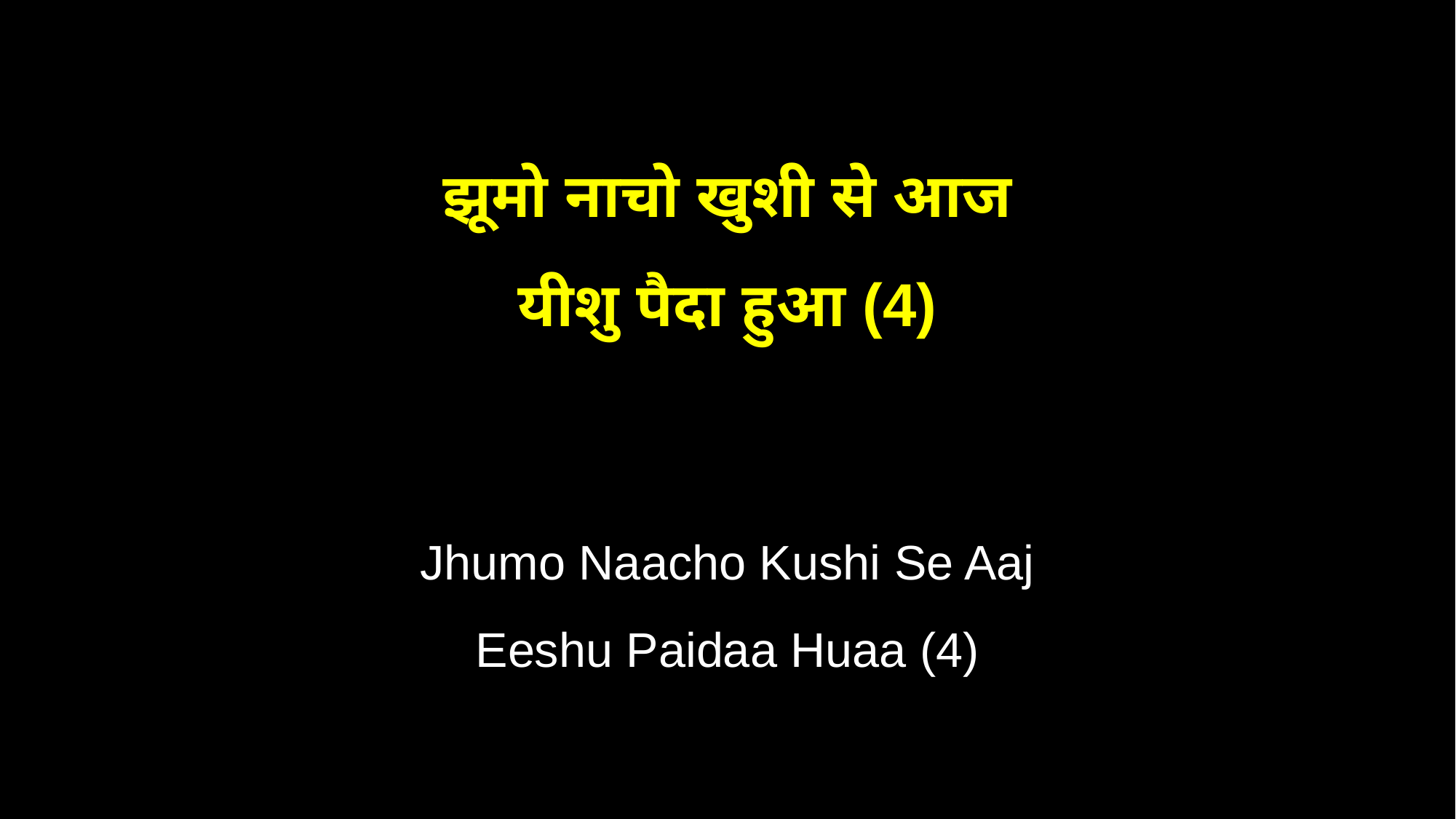

झूमो नाचो खुशी से आज
यीशु पैदा हुआ (4)
Jhumo Naacho Kushi Se Aaj
Eeshu Paidaa Huaa (4)